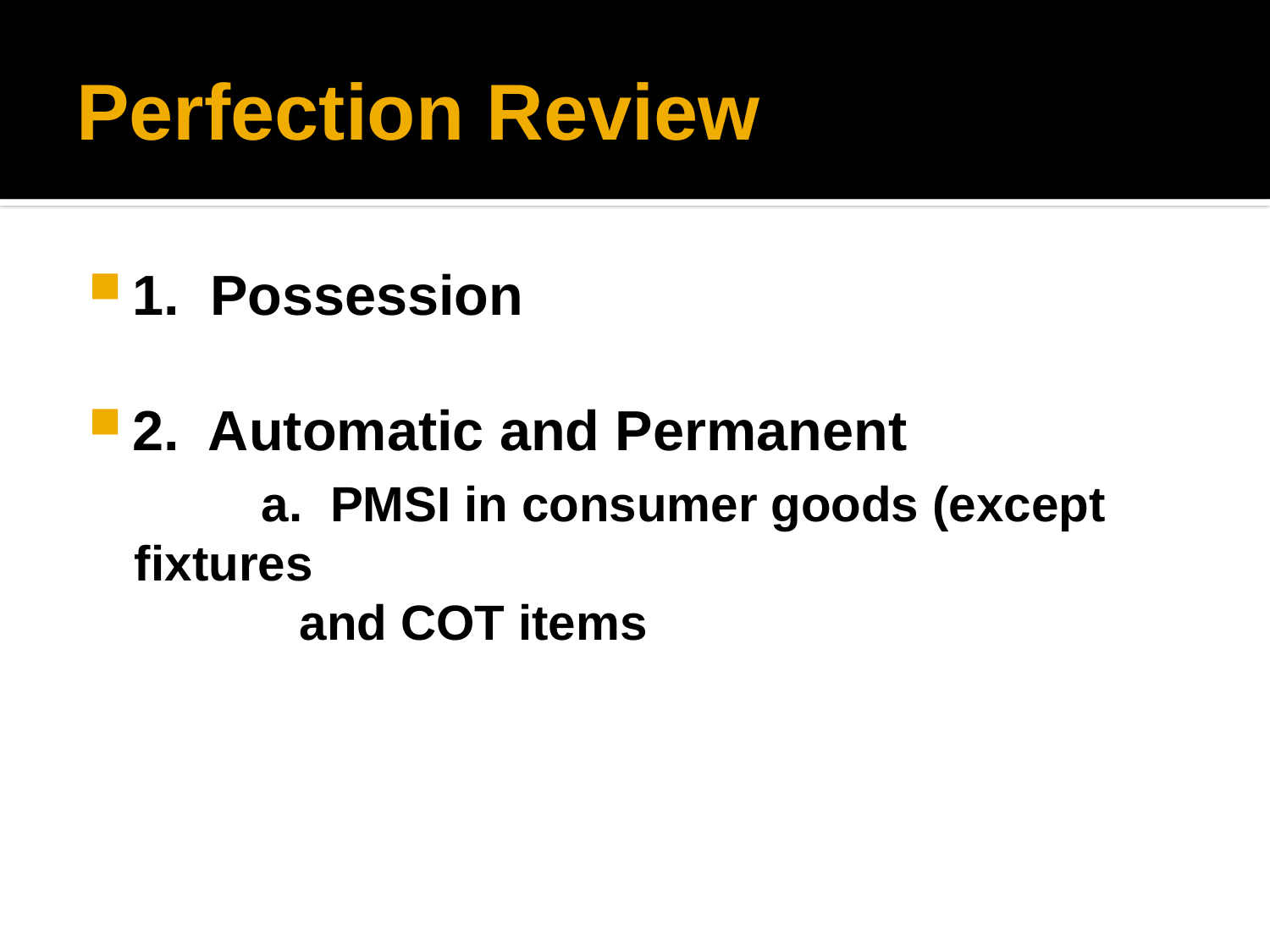

# Perfection Review
1.  Possession
2.  Automatic and Permanent
	a.  PMSI in consumer goods (except fixtures
            and COT items